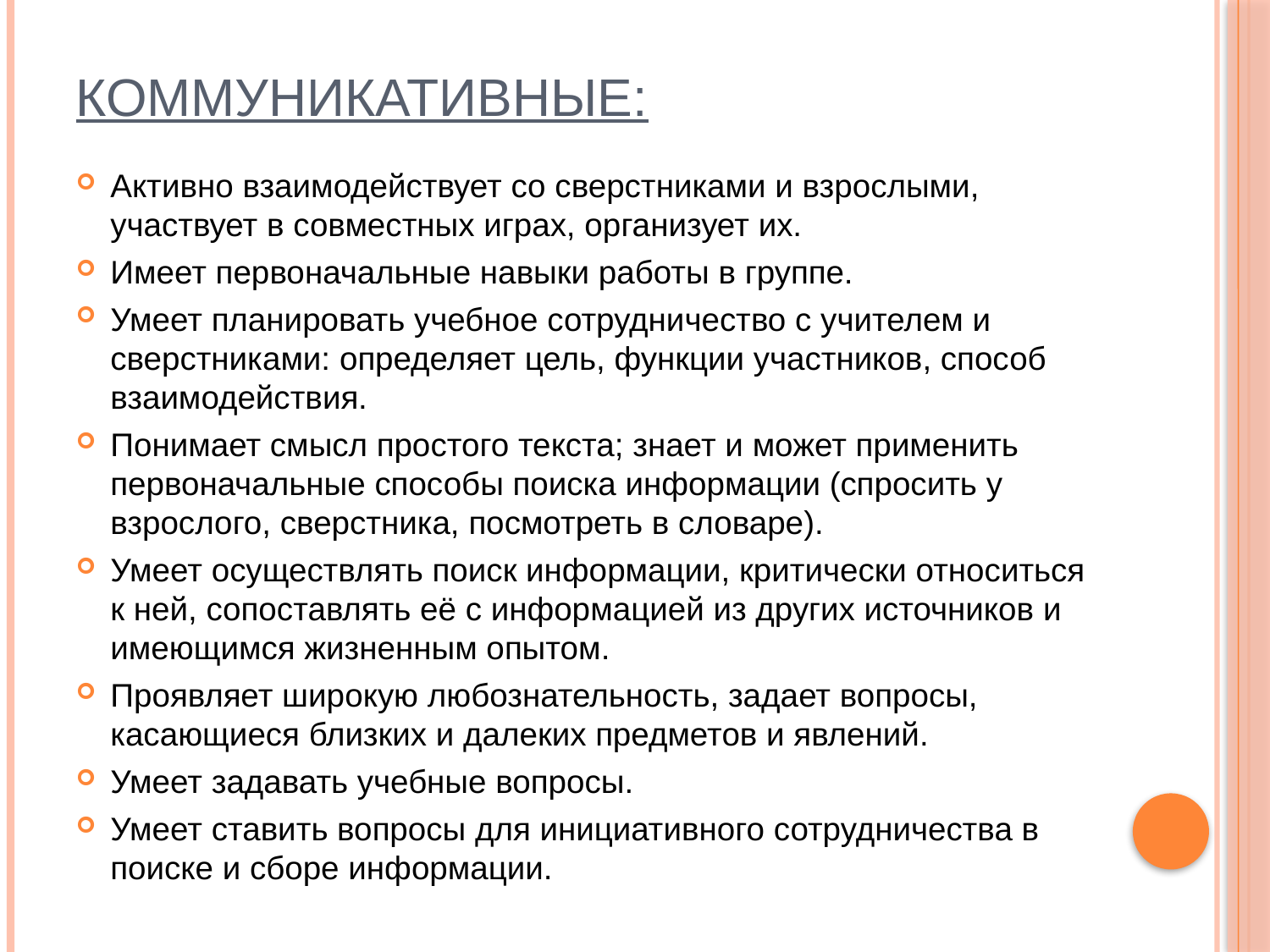

# Коммуникативные:
Активно взаимодействует со сверстниками и взрослыми, участвует в совместных играх, организует их.
Имеет первоначальные навыки работы в группе.
Умеет планировать учебное сотрудничество с учителем и сверстниками: определяет цель, функции участников, способ взаимодействия.
Понимает смысл простого текста; знает и может применить первоначальные способы поиска информации (спросить у взрослого, сверстника, посмотреть в словаре).
Умеет осуществлять поиск информации, критически относиться к ней, сопоставлять её с информацией из других источников и имеющимся жизненным опытом.
Проявляет широкую любознательность, задает вопросы, касающиеся близких и далеких предметов и явлений.
Умеет задавать учебные вопросы.
Умеет ставить вопросы для инициативного сотрудничества в поиске и сборе информации.